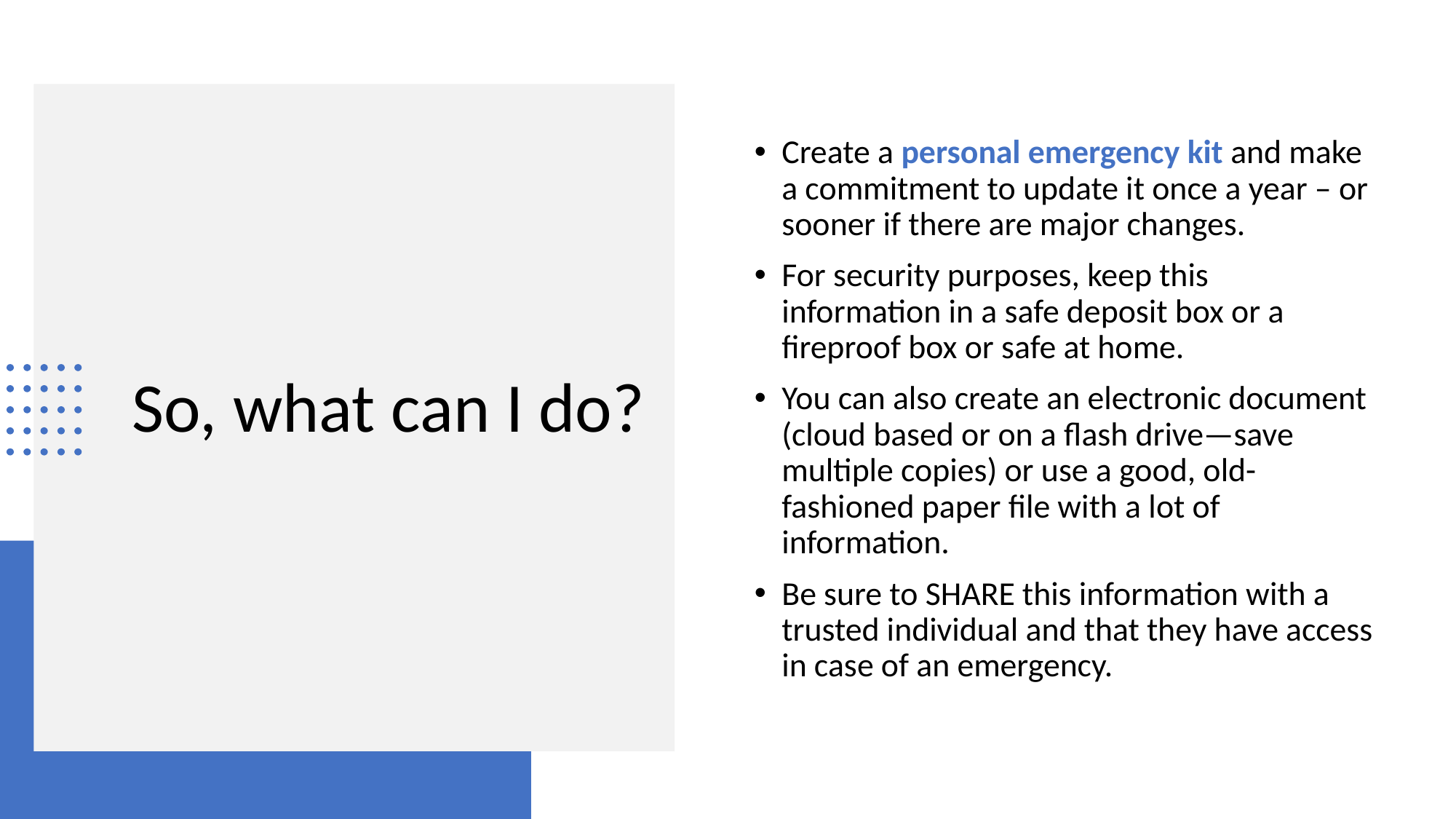

Create a personal emergency kit and make a commitment to update it once a year – or sooner if there are major changes.
For security purposes, keep this information in a safe deposit box or a fireproof box or safe at home.
You can also create an electronic document (cloud based or on a flash drive—save multiple copies) or use a good, old-fashioned paper file with a lot of information.
Be sure to SHARE this information with a trusted individual and that they have access in case of an emergency.
# So, what can I do?